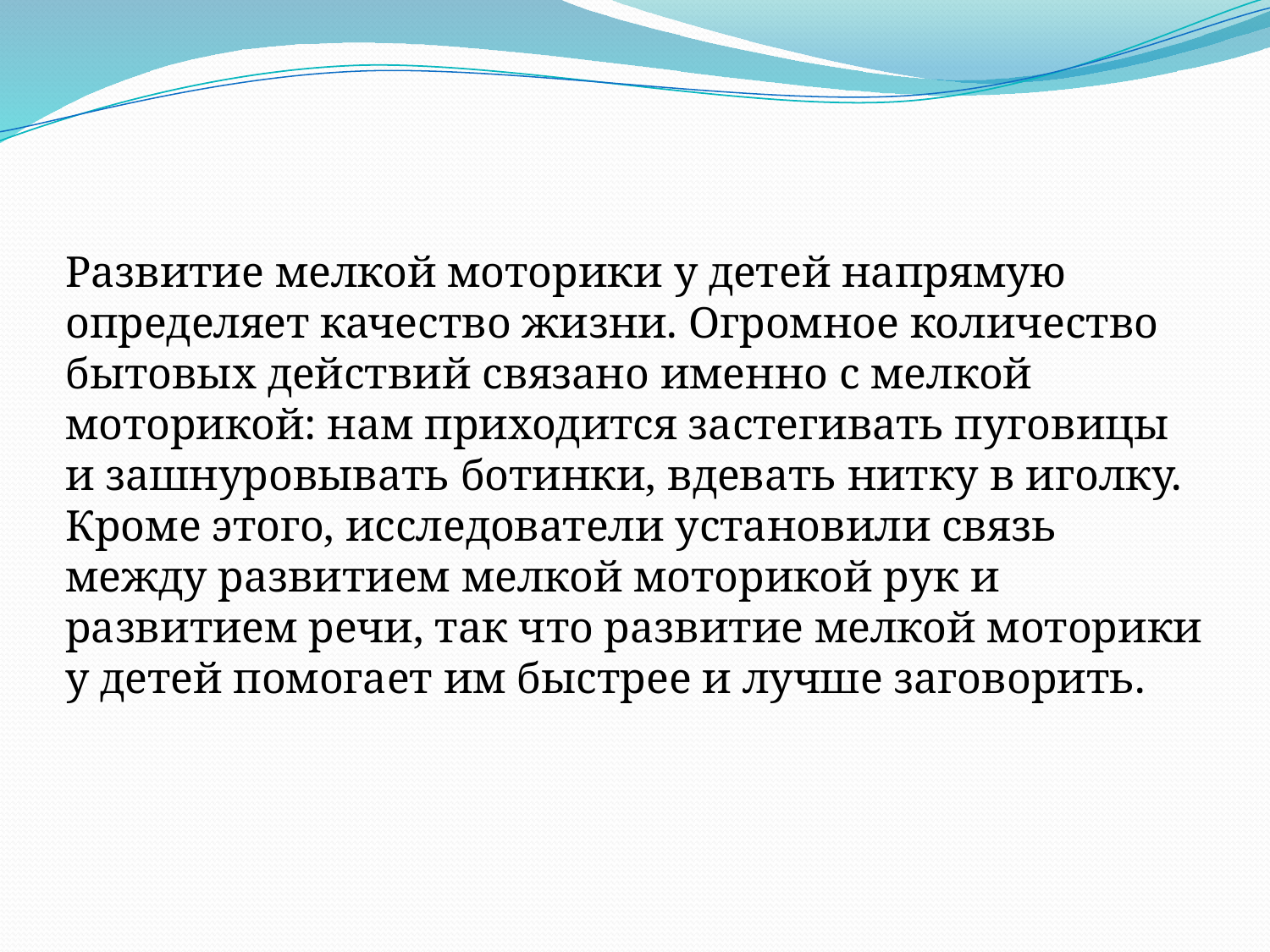

Развитие мелкой моторики у детей напрямую определяет качество жизни. Огромное количество бытовых действий связано именно с мелкой моторикой: нам приходится застегивать пуговицы и зашнуровывать ботинки, вдевать нитку в иголку. Кроме этого, исследователи установили связь между развитием мелкой моторикой рук и развитием речи, так что развитие мелкой моторики у детей помогает им быстрее и лучше заговорить.